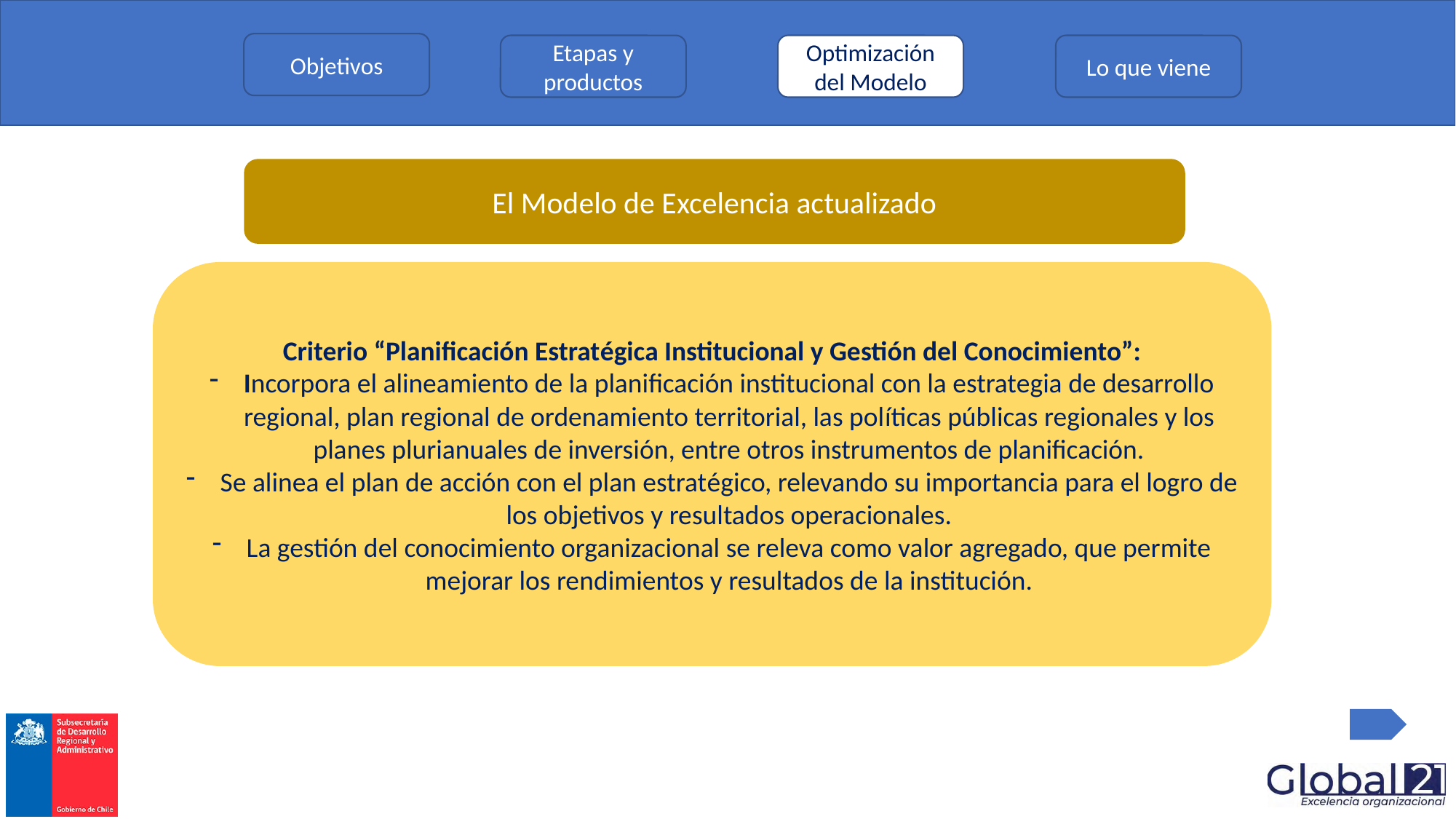

Objetivos
Etapas y productos
Optimización del Modelo
Lo que viene
El Modelo de Excelencia actualizado
Criterio “Planificación Estratégica Institucional y Gestión del Conocimiento”:
Incorpora el alineamiento de la planificación institucional con la estrategia de desarrollo regional, plan regional de ordenamiento territorial, las políticas públicas regionales y los planes plurianuales de inversión, entre otros instrumentos de planificación.
Se alinea el plan de acción con el plan estratégico, relevando su importancia para el logro de los objetivos y resultados operacionales.
La gestión del conocimiento organizacional se releva como valor agregado, que permite mejorar los rendimientos y resultados de la institución.